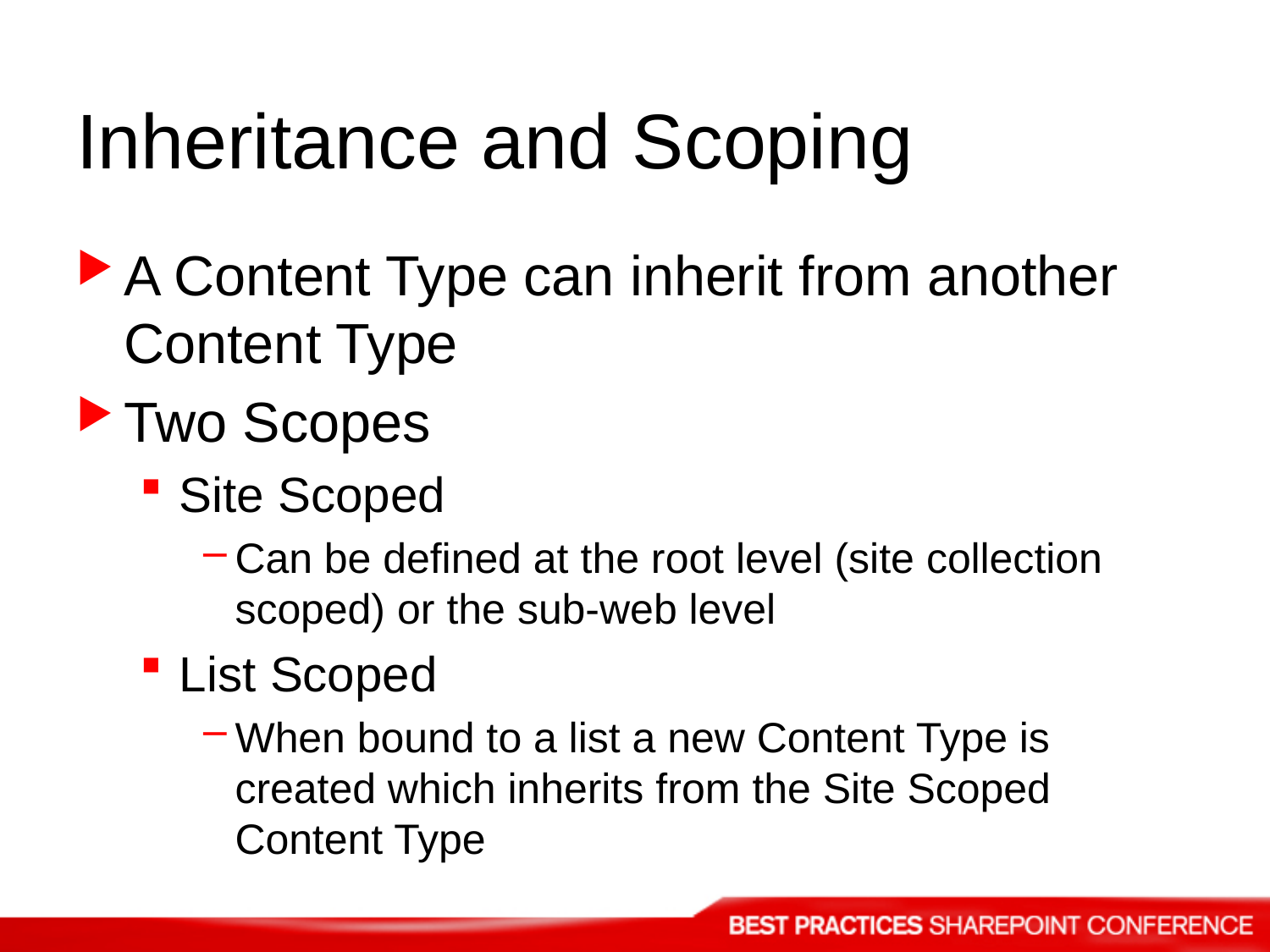

# Inheritance and Scoping
A Content Type can inherit from another Content Type
Two Scopes
Site Scoped
Can be defined at the root level (site collection scoped) or the sub-web level
List Scoped
When bound to a list a new Content Type is created which inherits from the Site Scoped Content Type